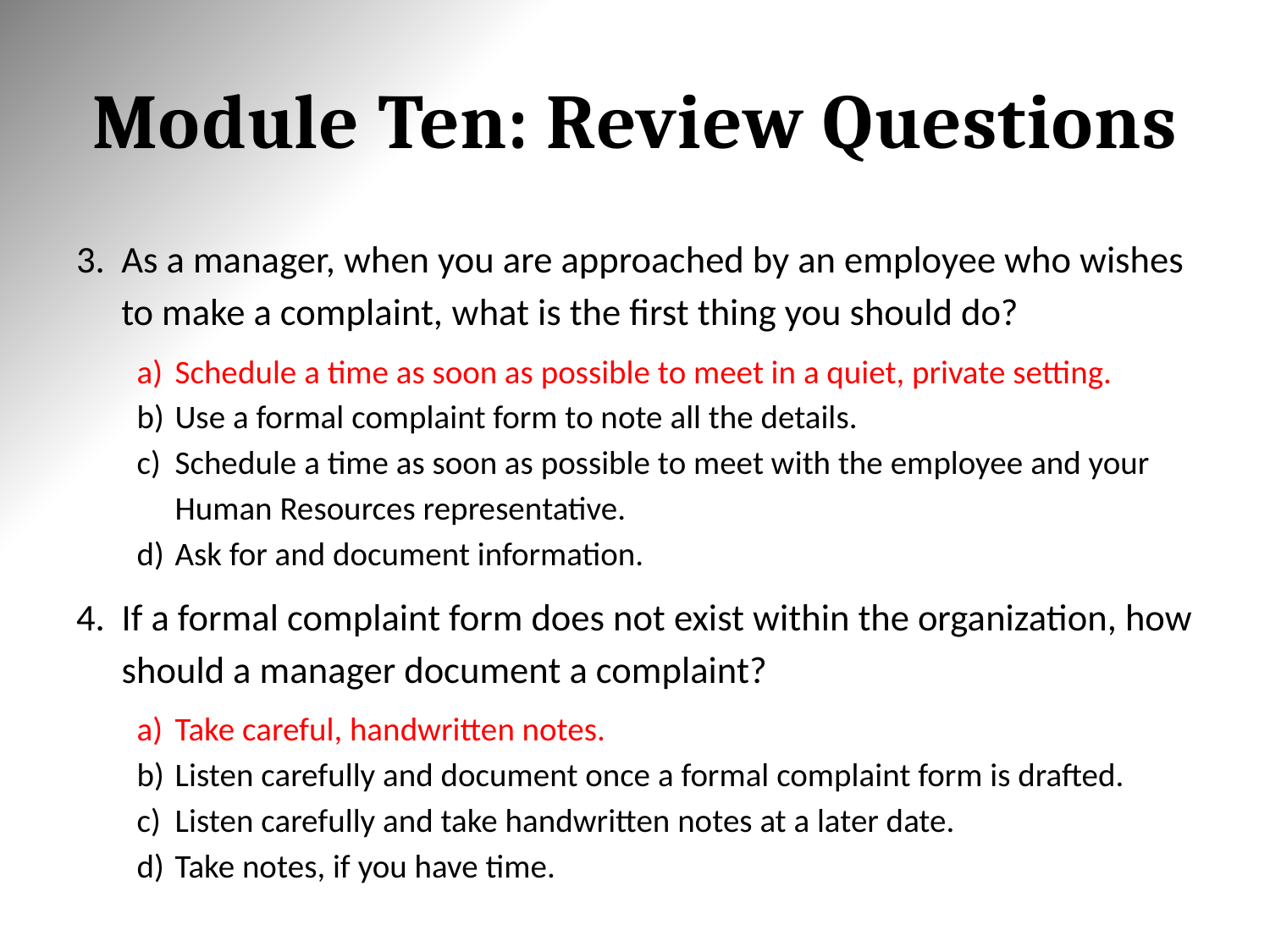

# Module Ten: Review Questions
As a manager, when you are approached by an employee who wishes to make a complaint, what is the first thing you should do?
Schedule a time as soon as possible to meet in a quiet, private setting.
Use a formal complaint form to note all the details.
Schedule a time as soon as possible to meet with the employee and your Human Resources representative.
Ask for and document information.
If a formal complaint form does not exist within the organization, how should a manager document a complaint?
Take careful, handwritten notes.
Listen carefully and document once a formal complaint form is drafted.
Listen carefully and take handwritten notes at a later date.
Take notes, if you have time.